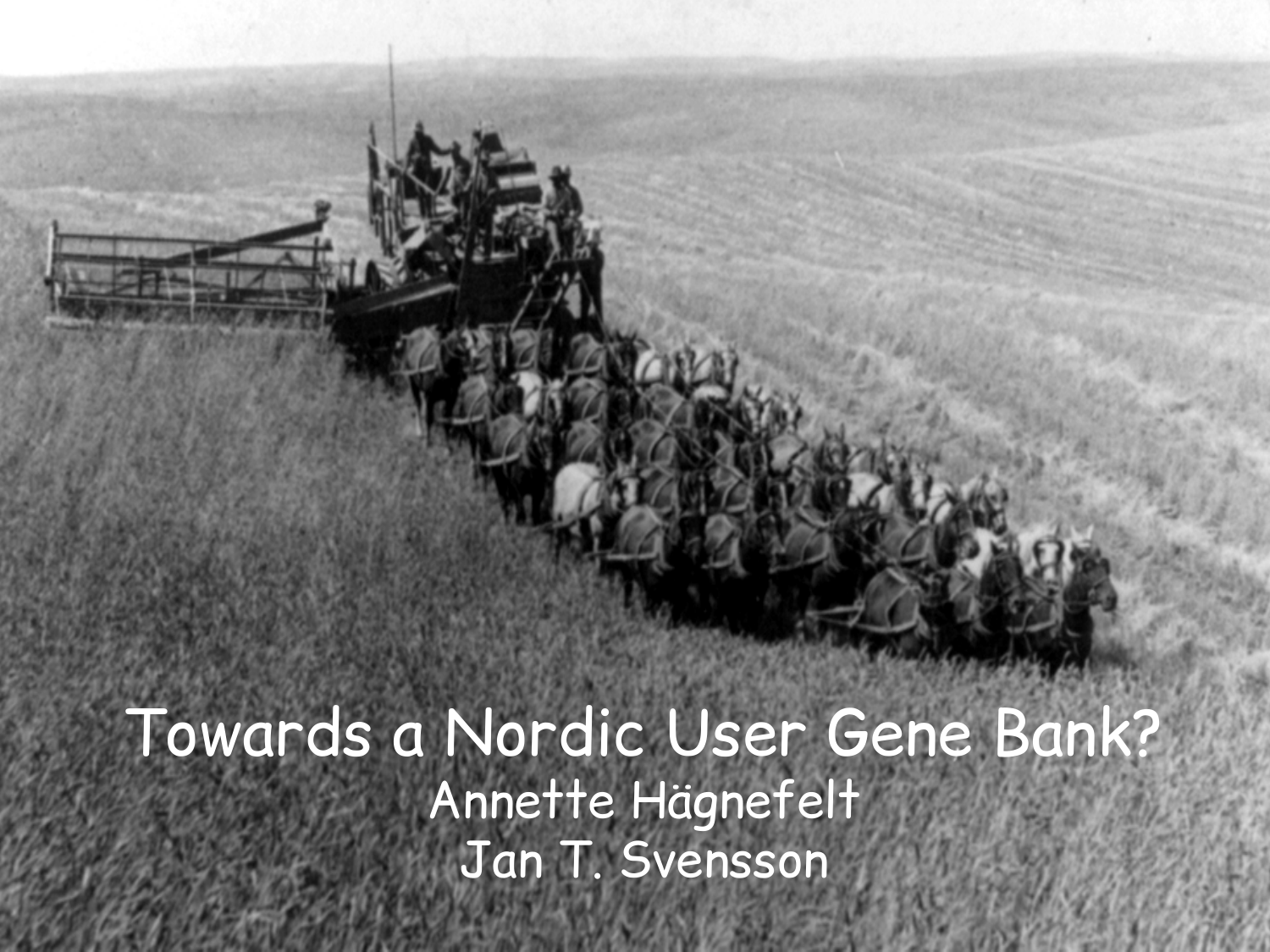

Towards a Nordic User Gene Bank?
Annette Hägnefelt
Jan T. Svensson